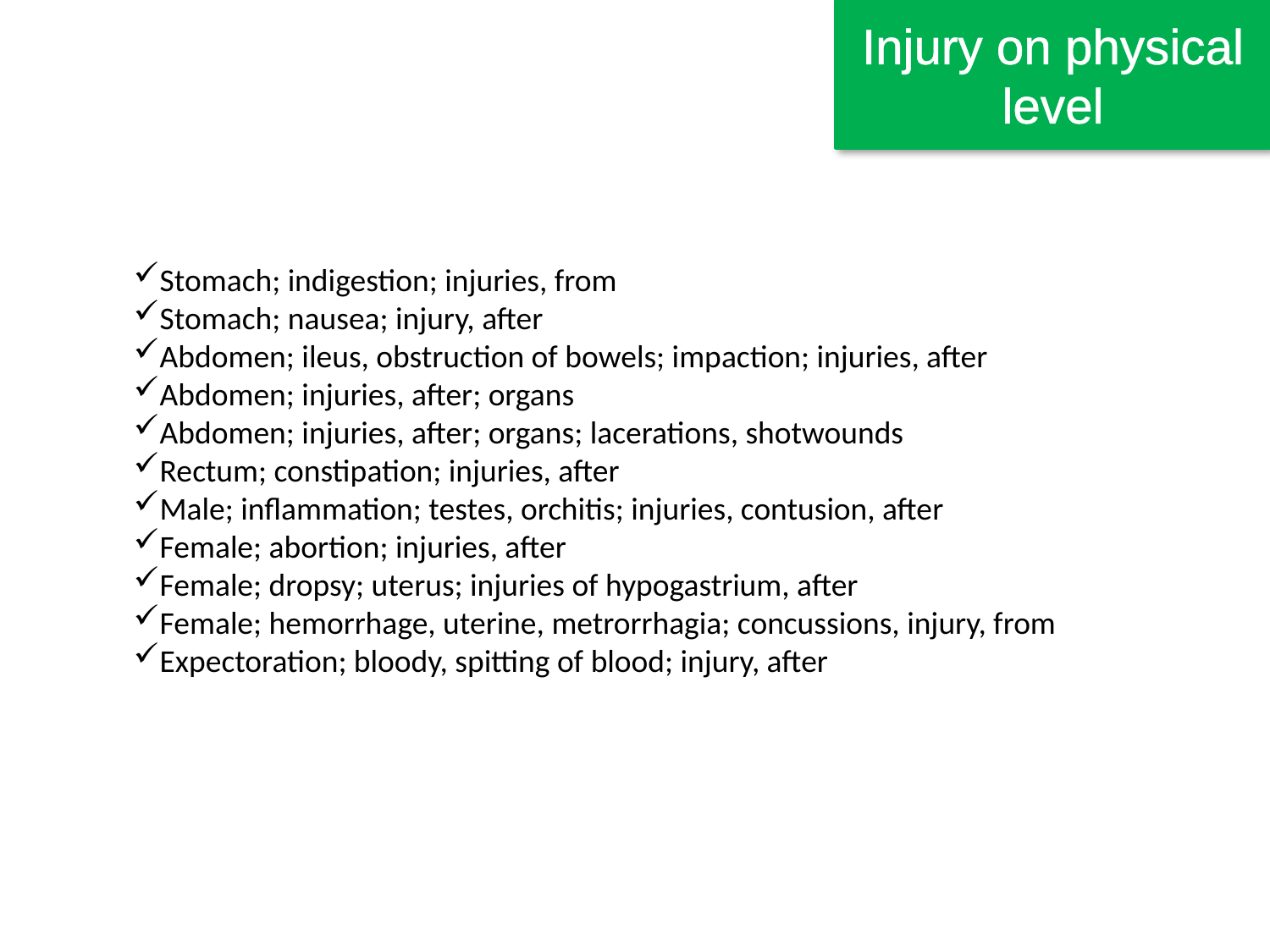

Injury on physical level
Stomach; indigestion; injuries, from
Stomach; nausea; injury, after
Abdomen; ileus, obstruction of bowels; impaction; injuries, after
Abdomen; injuries, after; organs
Abdomen; injuries, after; organs; lacerations, shotwounds
Rectum; constipation; injuries, after
Male; inflammation; testes, orchitis; injuries, contusion, after
Female; abortion; injuries, after
Female; dropsy; uterus; injuries of hypogastrium, after
Female; hemorrhage, uterine, metrorrhagia; concussions, injury, from
Expectoration; bloody, spitting of blood; injury, after